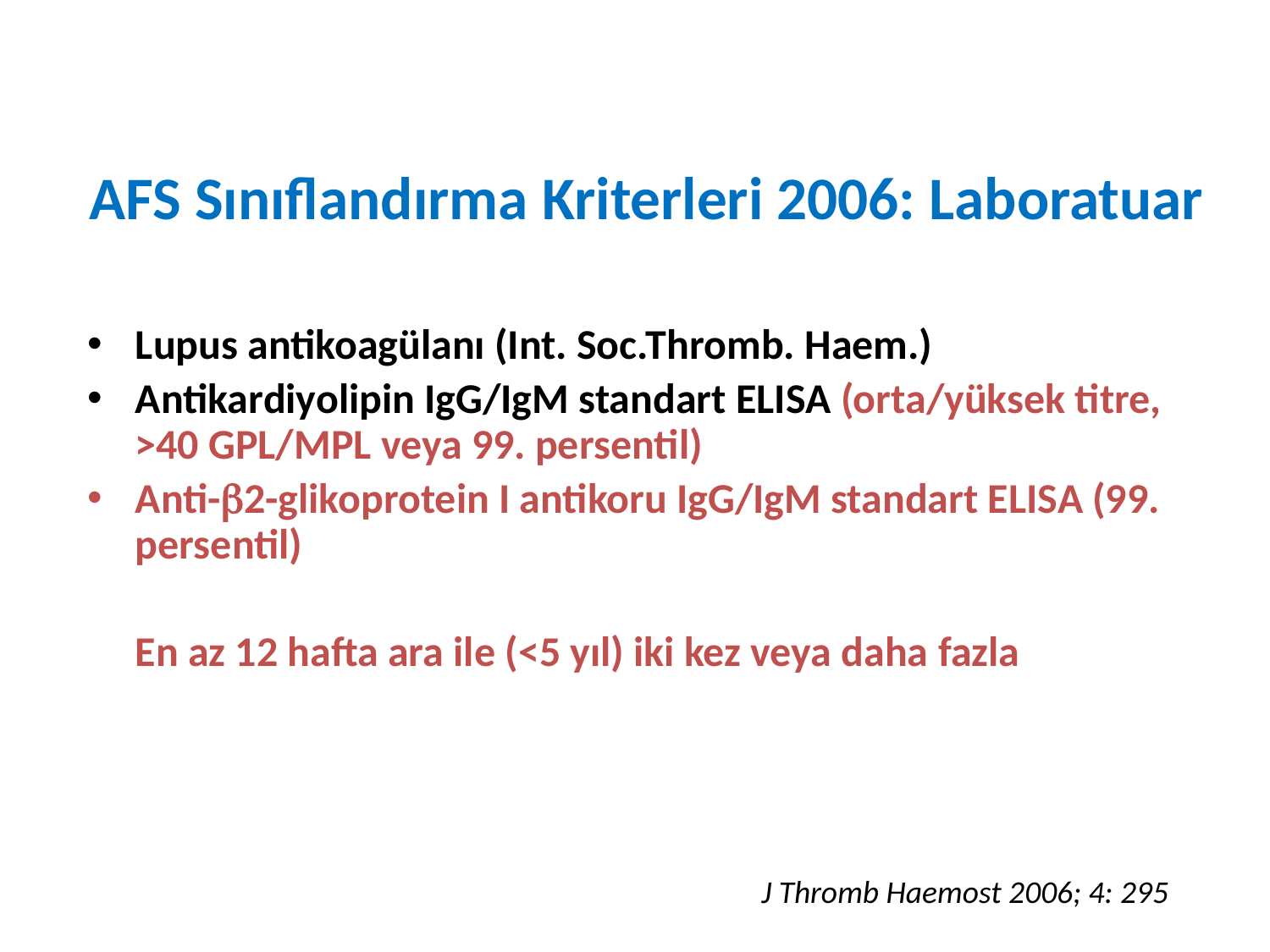

# AFS Sınıflandırma Kriterleri 2006: Laboratuar
Lupus antikoagülanı (Int. Soc.Thromb. Haem.)
Antikardiyolipin IgG/IgM standart ELISA (orta/yüksek titre, >40 GPL/MPL veya 99. persentil)
Anti-β2-glikoprotein I antikoru IgG/IgM standart ELISA (99. persentil)

	En az 12 hafta ara ile (<5 yıl) iki kez veya daha fazla

J Thromb Haemost 2006; 4: 295